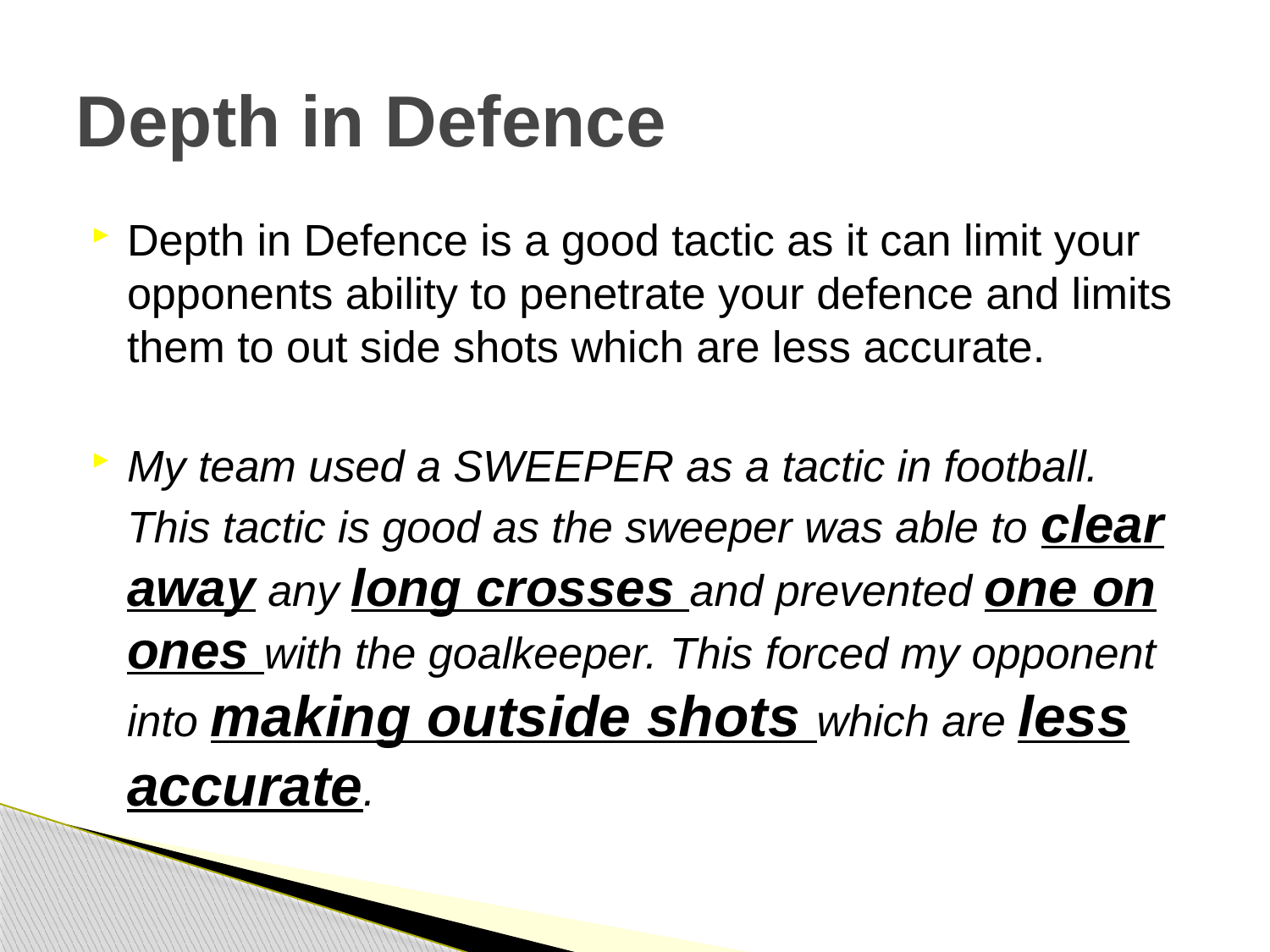

# Depth in Defence
Depth in Defence is a good tactic as it can limit your opponents ability to penetrate your defence and limits them to out side shots which are less accurate.

My team used a SWEEPER as a tactic in football. This tactic is good as the sweeper was able to clear away any long crosses and prevented one on ones with the goalkeeper. This forced my opponent into making outside shots which are less accurate.